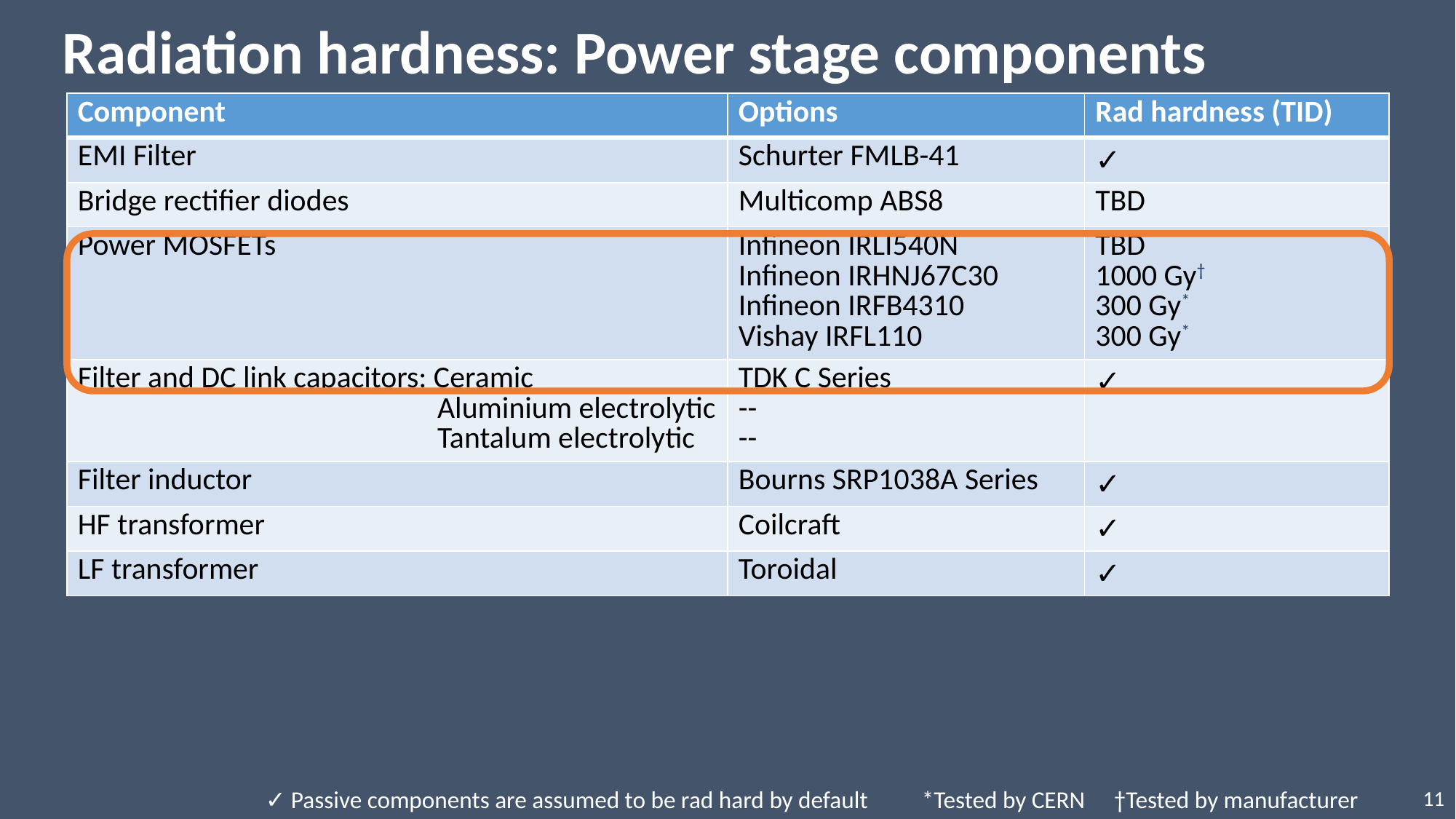

Radiation hardness: Power stage components
| Component | Options | Rad hardness (TID) |
| --- | --- | --- |
| EMI Filter | Schurter FMLB-41 | ✓ |
| Bridge rectifier diodes | Multicomp ABS8 | TBD |
| Power MOSFETs | Infineon IRLI540N Infineon IRHNJ67C30 Infineon IRFB4310 Vishay IRFL110 | TBD 1000 Gy† 300 Gy\* 300 Gy\* |
| Filter and DC link capacitors: Ceramic Aluminium electrolytic Tantalum electrolytic | TDK C Series -- -- | ✓ |
| Filter inductor | Bourns SRP1038A Series | ✓ |
| HF transformer | Coilcraft | ✓ |
| LF transformer | Toroidal | ✓ |

*Tested by CERN     †Tested by manufacturer

11
✓ Passive components are assumed to be rad hard by default